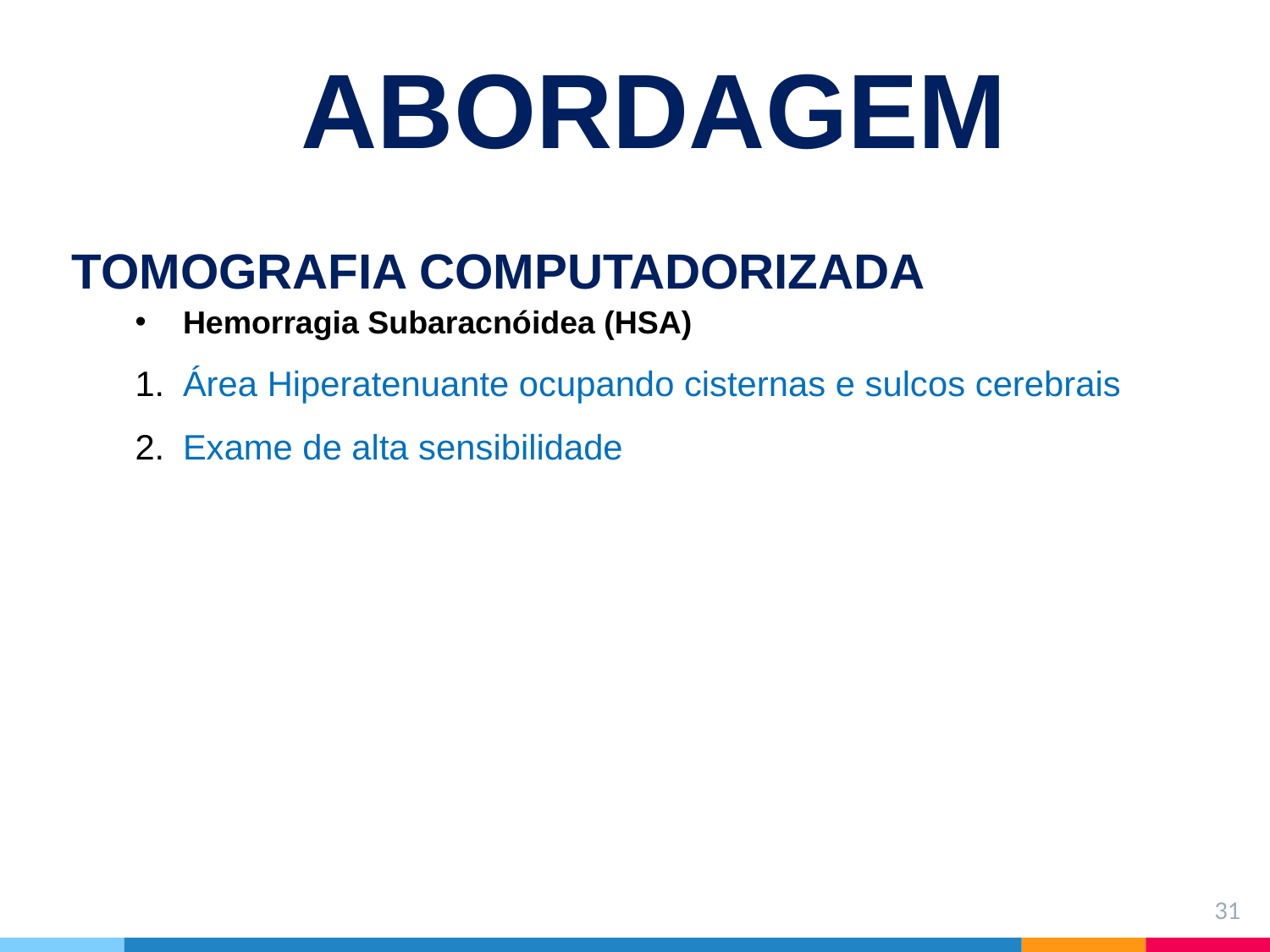

# ABORDAGEM
TOMOGRAFIA COMPUTADORIZADA
Hemorragia Subaracnóidea (HSA)
Área Hiperatenuante ocupando cisternas e sulcos cerebrais
Exame de alta sensibilidade

31